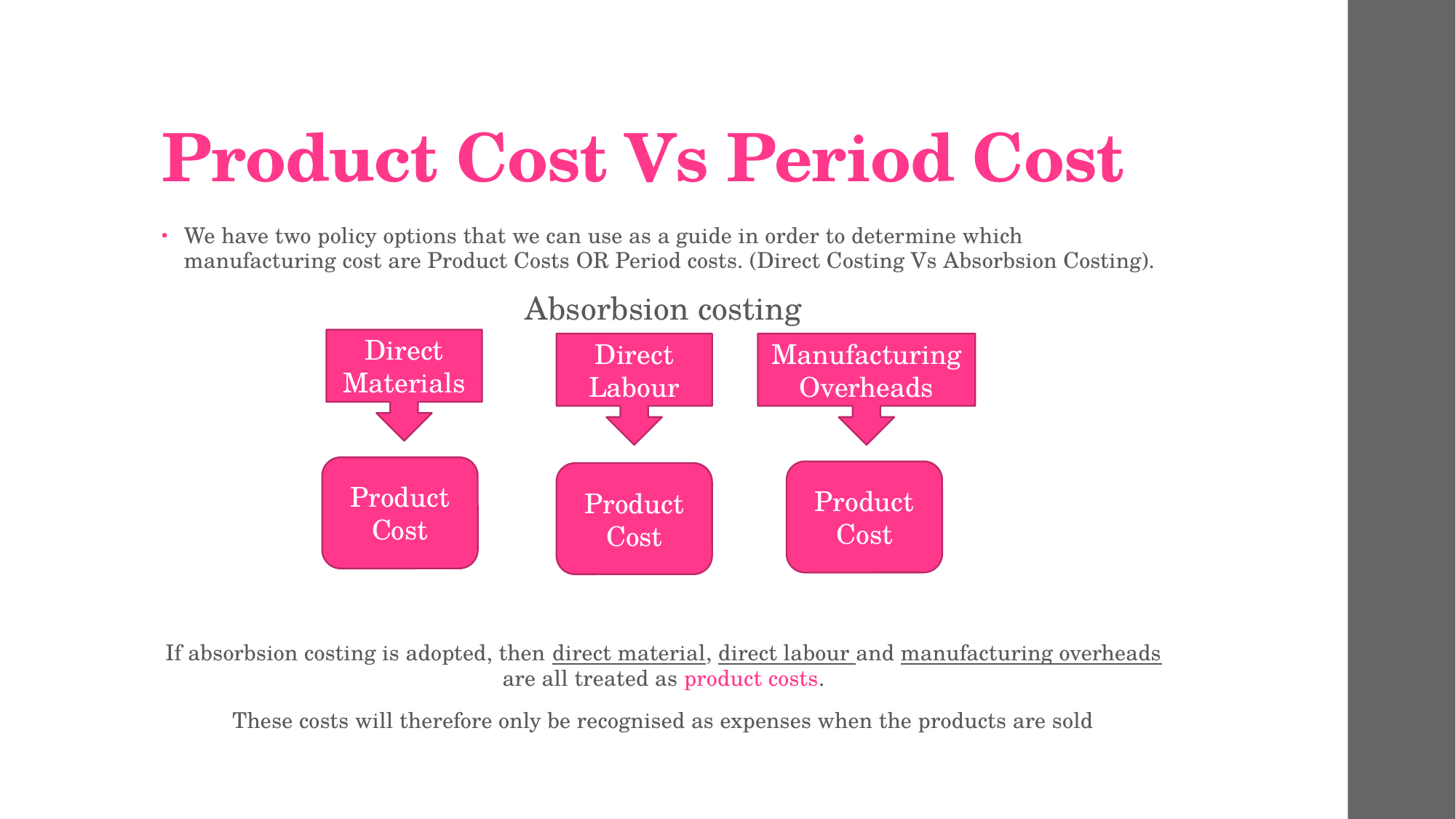

# Product Cost Vs Period Cost
We have two policy options that we can use as a guide in order to determine which manufacturing cost are Product Costs OR Period costs. (Direct Costing Vs Absorbsion Costing).
Absorbsion costing

If absorbsion costing is adopted, then direct material, direct labour and manufacturing overheads are all treated as product costs.
These costs will therefore only be recognised as expenses when the products are sold

Direct Materials
Direct Labour
Manufacturing Overheads
Product Cost
Product Cost
Product Cost